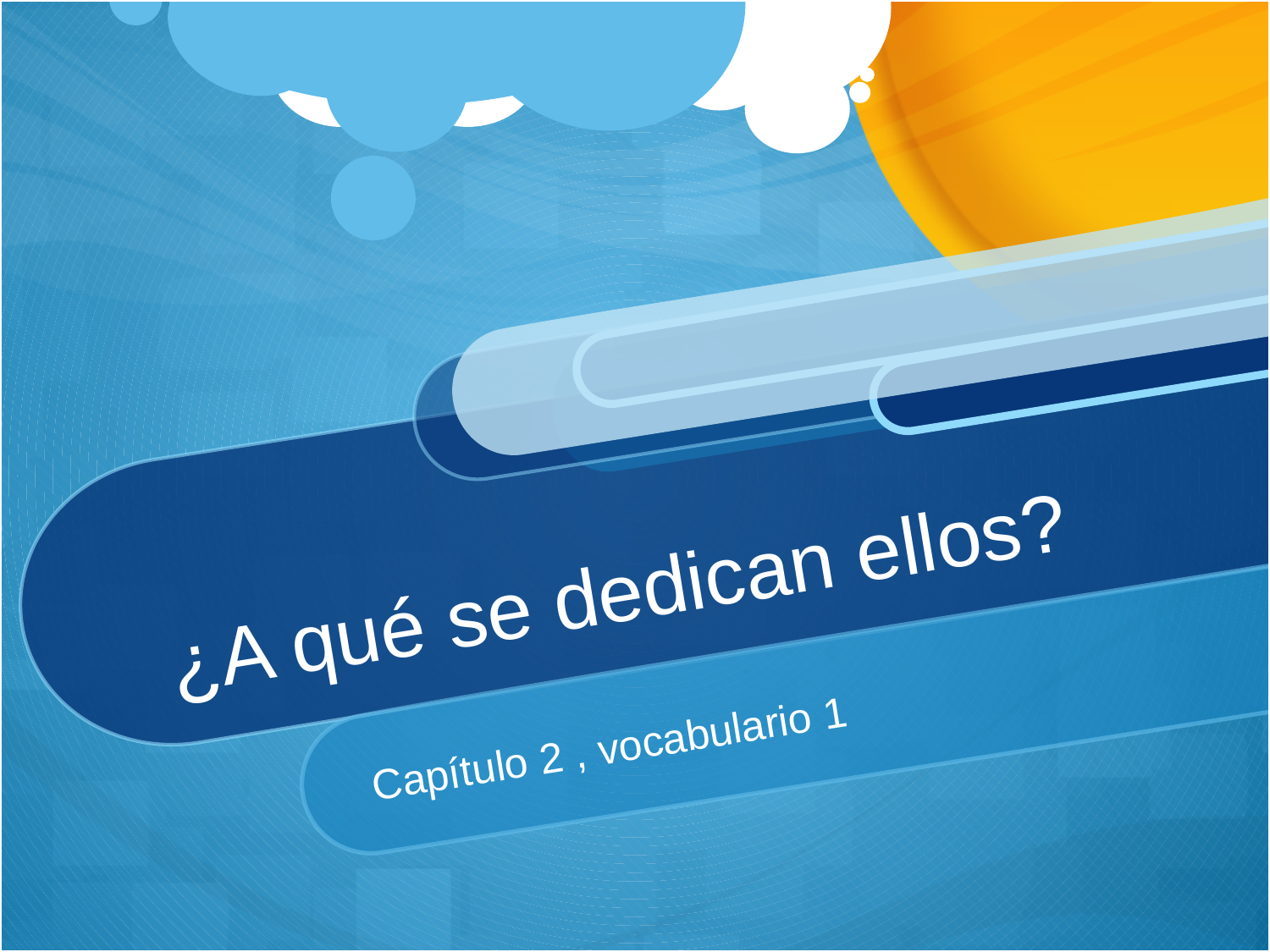

# ¿A qué se dedican ellos?
Capítulo 2 , vocabulario 1